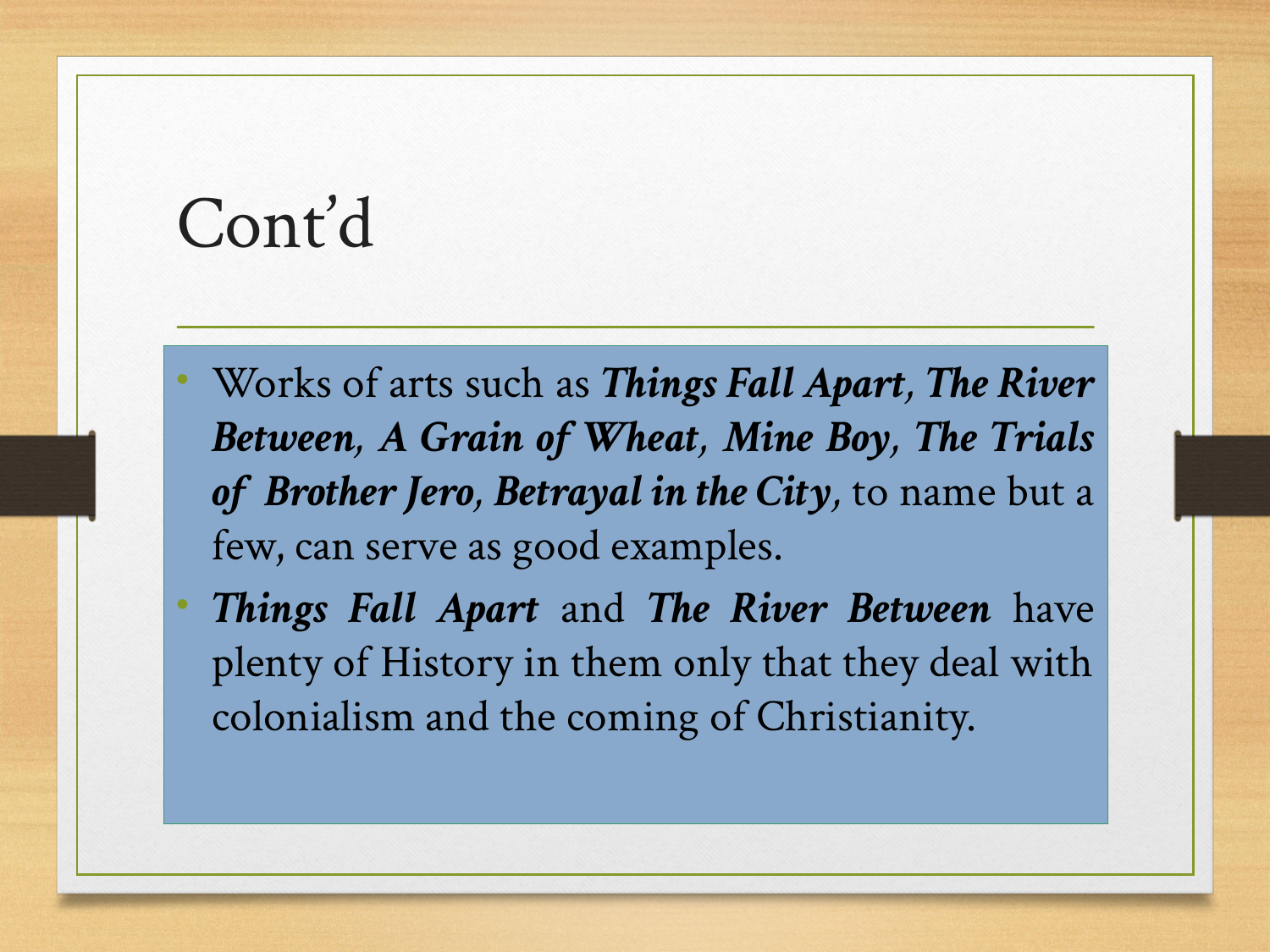

# Cont’d
Works of arts such as Things Fall Apart, The River Between, A Grain of Wheat, Mine Boy, The Trials of  Brother Jero, Betrayal in the City, to name but a few, can serve as good examples.
Things Fall Apart and The River Between have plenty of History in them only that they deal with colonialism and the coming of Christianity.